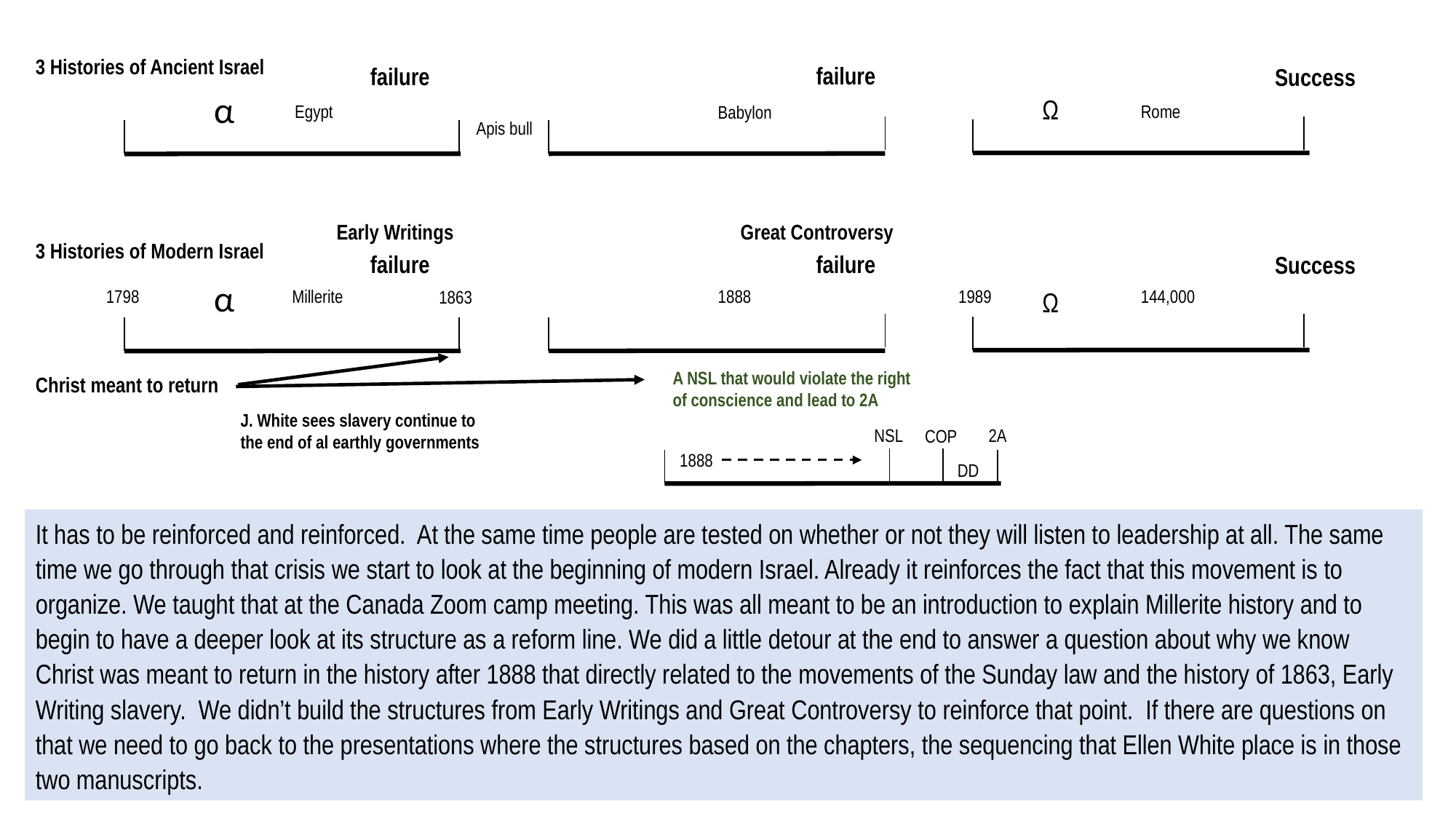

3 Histories of Ancient Israel
failure
failure
Success
α
Ω
Egypt
Rome
Babylon
Apis bull
Great Controversy
Early Writings
3 Histories of Modern Israel
failure
failure
Success
α
1798
1989
144,000
1888
Millerite
Ω
1863
A NSL that would violate the right of conscience and lead to 2A
Christ meant to return
J. White sees slavery continue to the end of al earthly governments
NSL
2A
COP
1888
DD
It has to be reinforced and reinforced.  At the same time people are tested on whether or not they will listen to leadership at all. The same time we go through that crisis we start to look at the beginning of modern Israel. Already it reinforces the fact that this movement is to organize. We taught that at the Canada Zoom camp meeting. This was all meant to be an introduction to explain Millerite history and to begin to have a deeper look at its structure as a reform line. We did a little detour at the end to answer a question about why we know Christ was meant to return in the history after 1888 that directly related to the movements of the Sunday law and the history of 1863, Early Writing slavery.  We didn’t build the structures from Early Writings and Great Controversy to reinforce that point.  If there are questions on that we need to go back to the presentations where the structures based on the chapters, the sequencing that Ellen White place is in those two manuscripts.